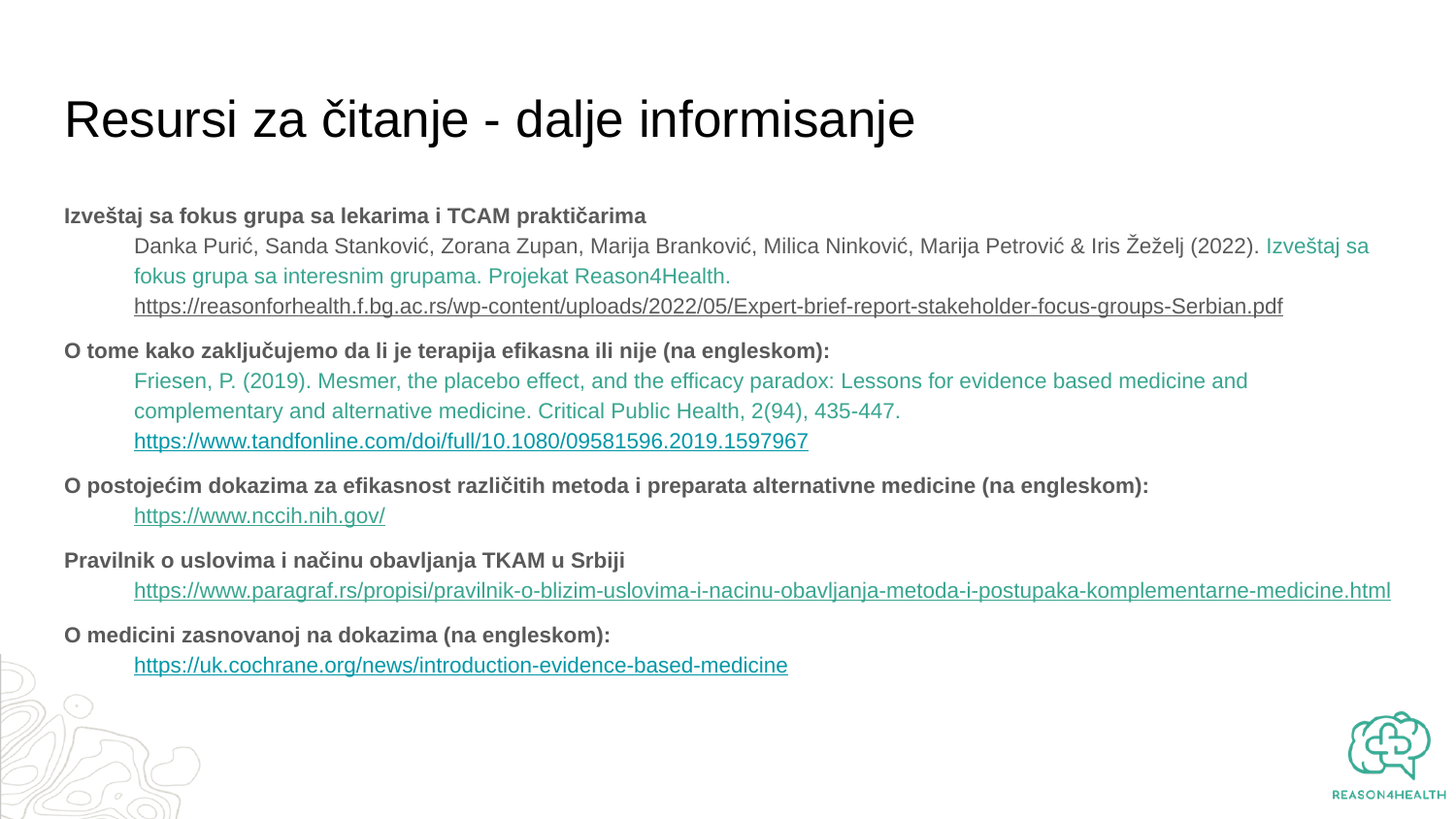

# Resursi za čitanje - dalje informisanje

Izveštaj sa fokus grupa sa lekarima i TCAM praktičarima
Danka Purić, Sanda Stanković, Zorana Zupan, Marija Branković, Milica Ninković, Marija Petrović & Iris Žeželj (2022). Izveštaj sa fokus grupa sa interesnim grupama. Projekat Reason4Health. https://reasonforhealth.f.bg.ac.rs/wp-content/uploads/2022/05/Expert-brief-report-stakeholder-focus-groups-Serbian.pdf
O tome kako zaključujemo da li je terapija efikasna ili nije (na engleskom):
Friesen, P. (2019). Mesmer, the placebo effect, and the efficacy paradox: Lessons for evidence based medicine and complementary and alternative medicine. Critical Public Health, 2(94), 435-447. https://www.tandfonline.com/doi/full/10.1080/09581596.2019.1597967
O postojećim dokazima za efikasnost različitih metoda i preparata alternativne medicine (na engleskom):
https://www.nccih.nih.gov/
Pravilnik o uslovima i načinu obavljanja TKAM u Srbiji
https://www.paragraf.rs/propisi/pravilnik-o-blizim-uslovima-i-nacinu-obavljanja-metoda-i-postupaka-komplementarne-medicine.html
O medicini zasnovanoj na dokazima (na engleskom):
https://uk.cochrane.org/news/introduction-evidence-based-medicine